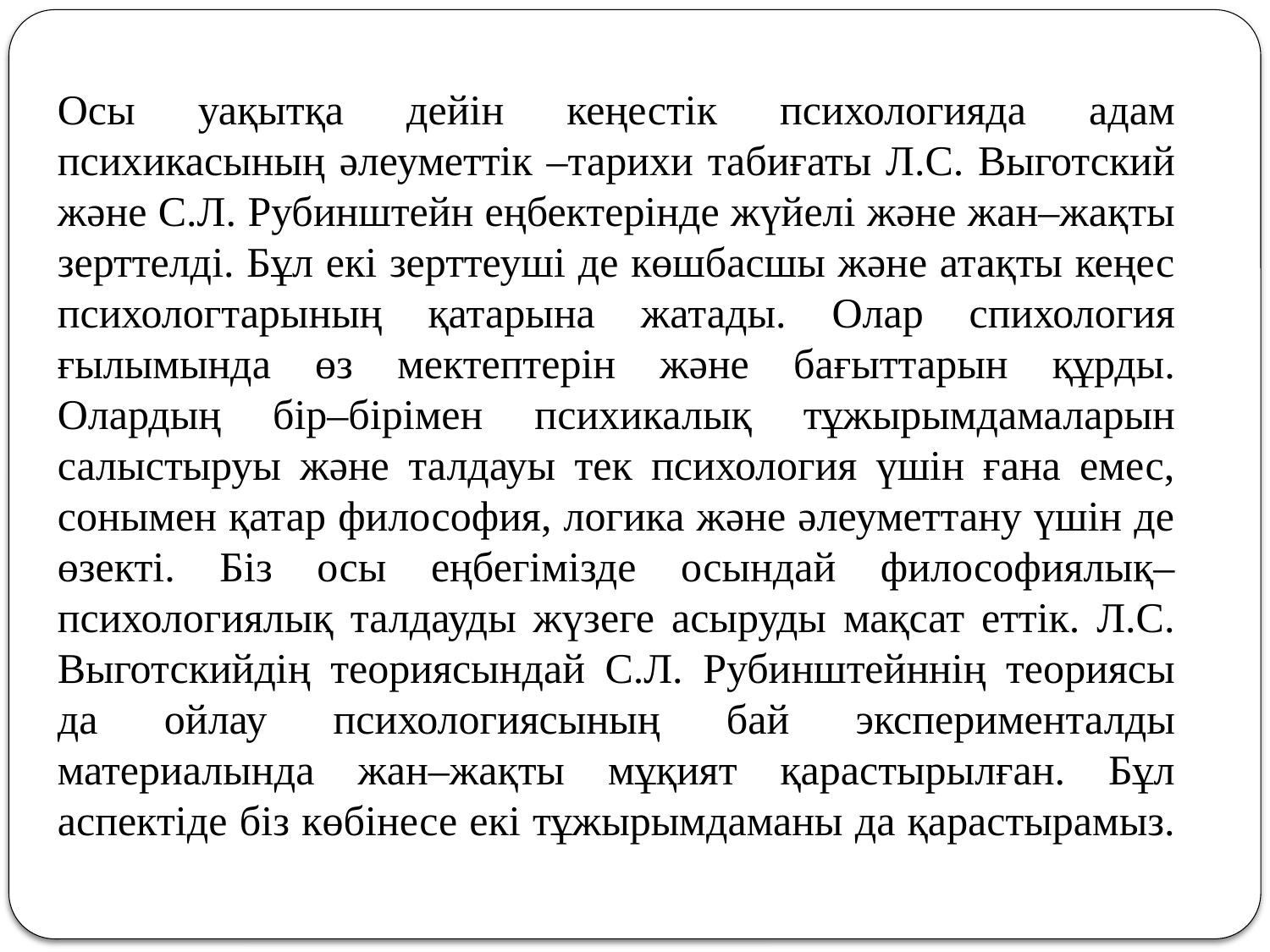

Осы уақытқа дейін кеңестік психологияда адам психикасының әлеуметтік –тарихи табиғаты Л.С. Выготский және С.Л. Рубинштейн еңбектерінде жүйелі және жан–жақты зерттелді. Бұл екі зерттеуші де көшбасшы және атақты кеңес психологтарының қатарына жатады. Олар спихология ғылымында өз мектептерін және бағыттарын құрды. Олардың бір–бірімен психикалық тұжырымдамаларын салыстыруы және талдауы тек психология үшін ғана емес, сонымен қатар философия, логика және әлеуметтану үшін де өзекті. Біз осы еңбегімізде осындай философиялық–психологиялық талдауды жүзеге асыруды мақсат еттік. Л.С. Выготскийдің теориясындай С.Л. Рубинштейннің теориясы да ойлау психологиясының бай эксперименталды материалында жан–жақты мұқият қарастырылған. Бұл аспектіде біз көбінесе екі тұжырымдаманы да қарастырамыз.